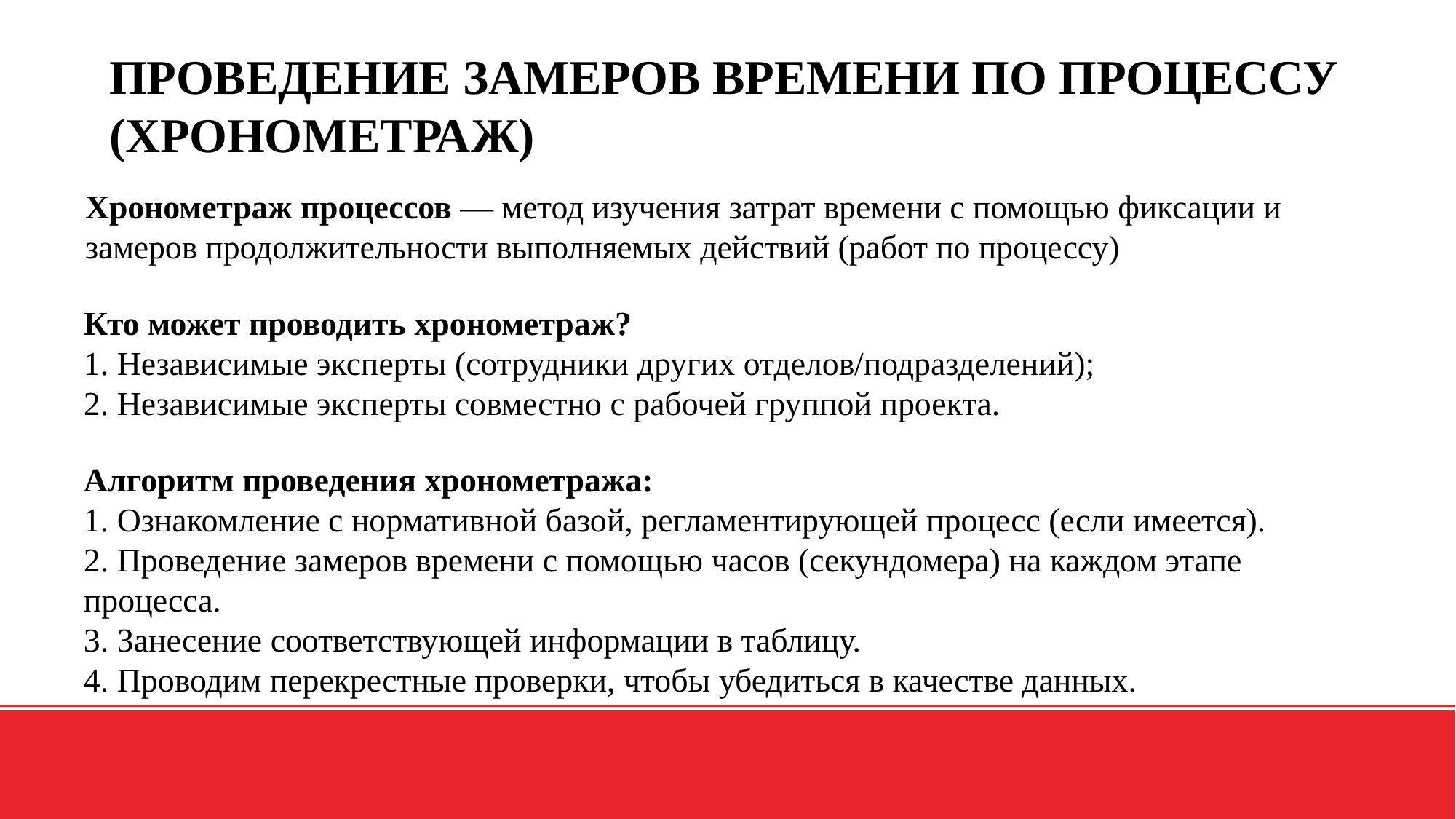

ПРОВЕДЕНИЕ ЗАМЕРОВ ВРЕМЕНИ ПО ПРОЦЕССУ
(ХРОНОМЕТРАЖ)
Хронометраж процессов — метод изучения затрат времени с помощью фиксации и замеров продолжительности выполняемых действий (работ по процессу)

Кто может проводить хронометраж?
1. Независимые эксперты (сотрудники других отделов/подразделений);
2. Независимые эксперты совместно с рабочей группой проекта.

Алгоритм проведения хронометража:
1. Ознакомление с нормативной базой, регламентирующей процесс (если имеется).
2. Проведение замеров времени с помощью часов (секундомера) на каждом этапе процесса.
3. Занесение соответствующей информации в таблицу.
4. Проводим перекрестные проверки, чтобы убедиться в качестве данных.